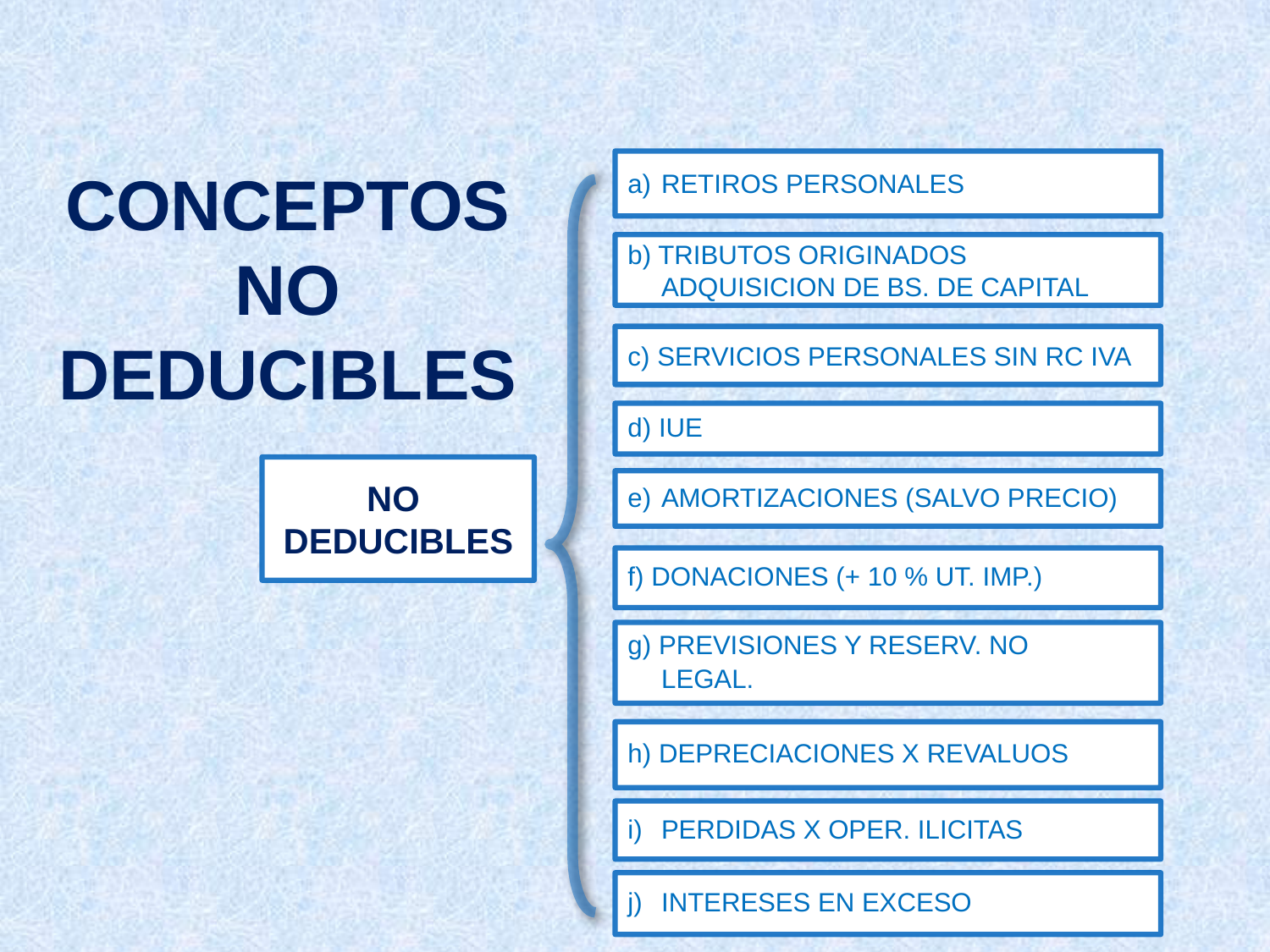

RETIROS PERSONALES

CONCEPTOS NO DEDUCIBLES

NO
DEDUCIBLES
b) TRIBUTOS ORIGINADOS
	ADQUISICION DE BS. DE CAPITAL

c) SERVICIOS PERSONALES SIN RC IVA

d) IUE
e)	AMORTIZACIONES (SALVO PRECIO)
f) DONACIONES (+ 10 % UT. IMP.)
g) PREVISIONES Y RESERV. NO
	LEGAL.
h) DEPRECIACIONES X REVALUOS
PERDIDAS X OPER. ILICITAS
j)	INTERESES EN EXCESO